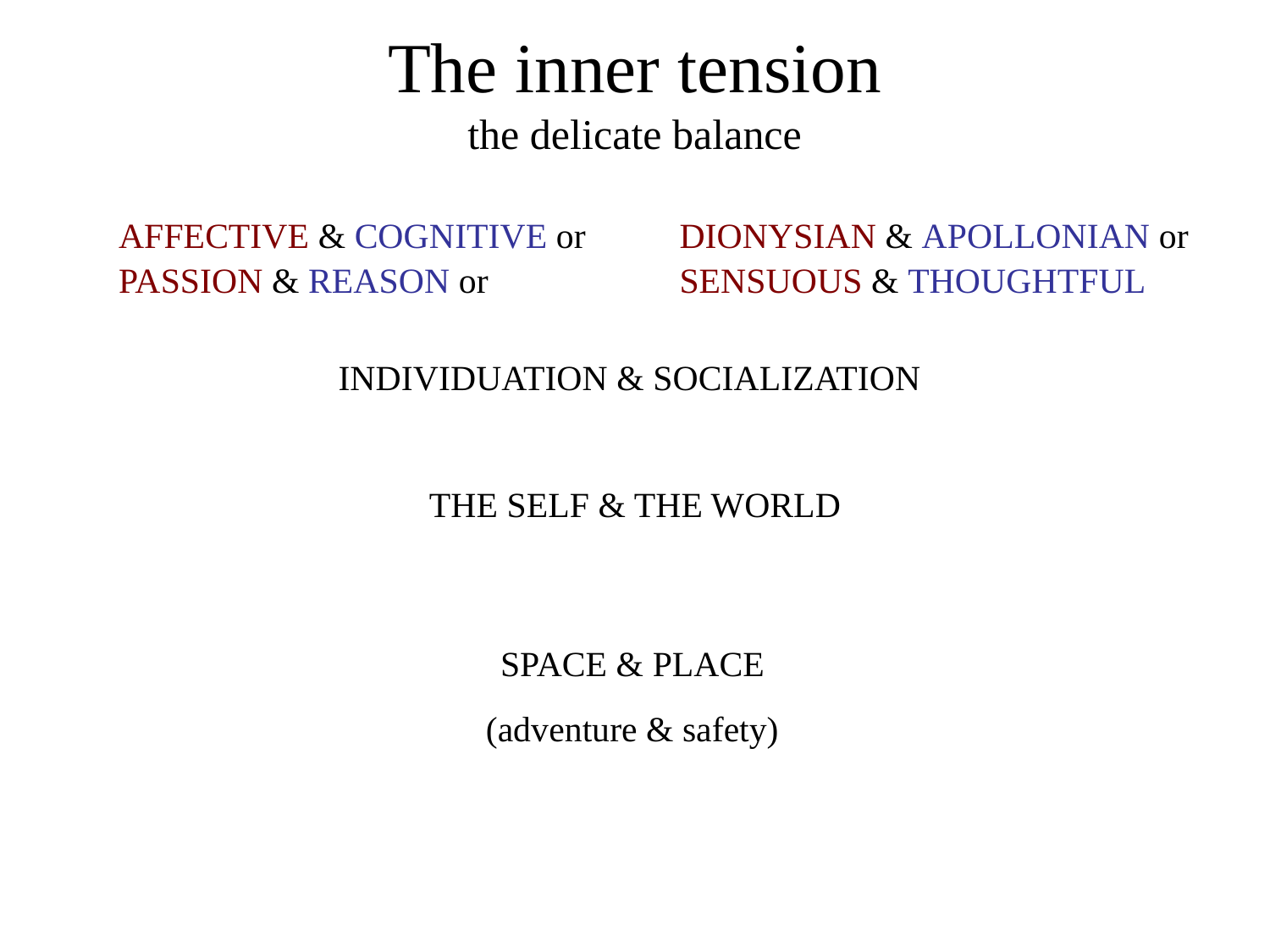

# The inner tension the delicate balance
AFFECTIVE & COGNITIVE or
PASSION & REASON or

DIONYSIAN & APOLLONIAN or
SENSUOUS & THOUGHTFUL
INDIVIDUATION & SOCIALIZATION
THE SELF & THE WORLD
SPACE & PLACE
(adventure & safety)